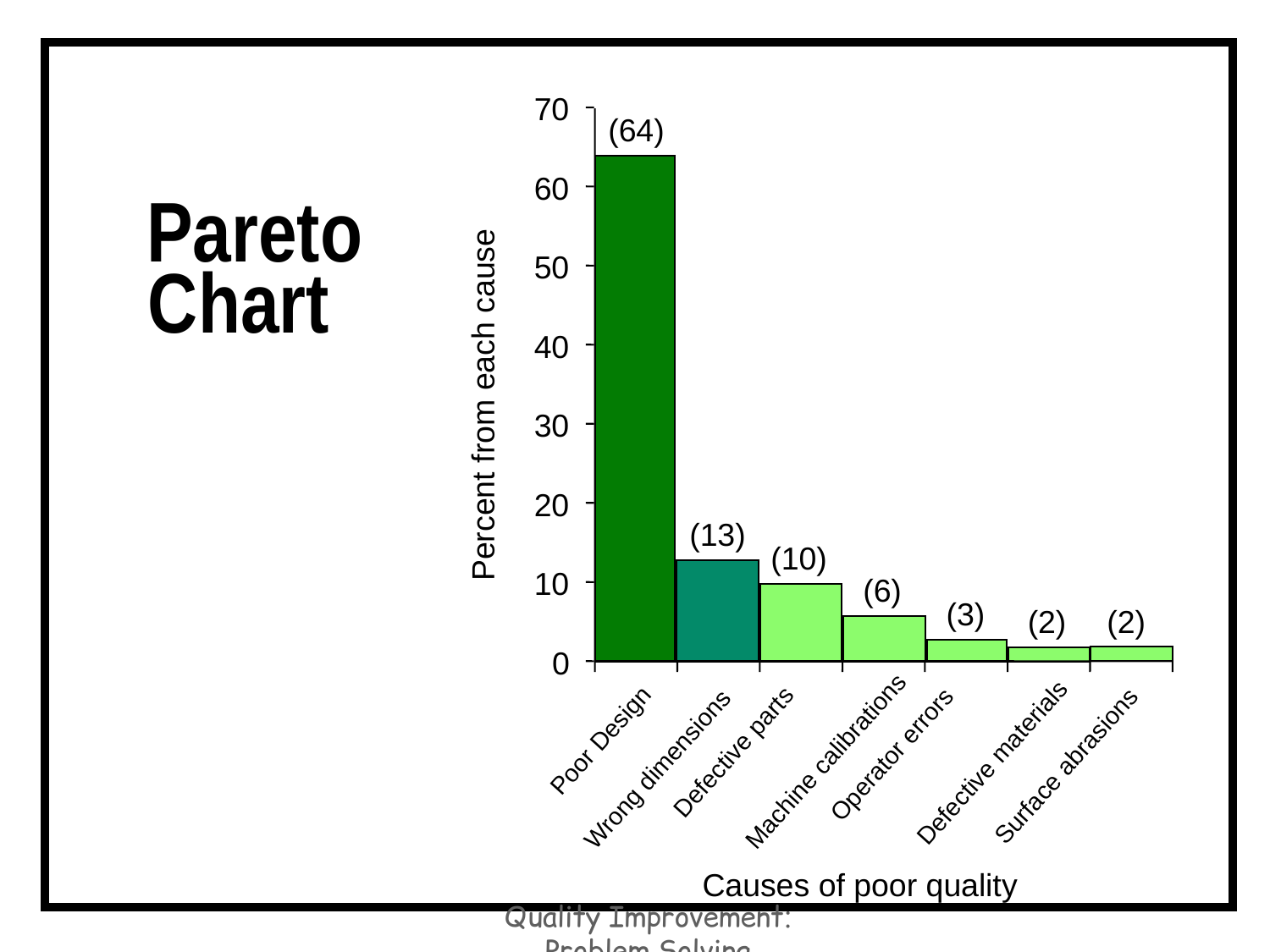

# Pareto Chart
70

60

50

40

30

20

10

0

(64)

Percent from each cause
(13)
(10)

(6)

(3)
(2)
(2)

Poor Design
Defective parts
Operator errors
Machine calibrations
Defective materials
Surface abrasions
Wrong dimensions
Causes of poor quality
Quality Improvement: Problem Solving